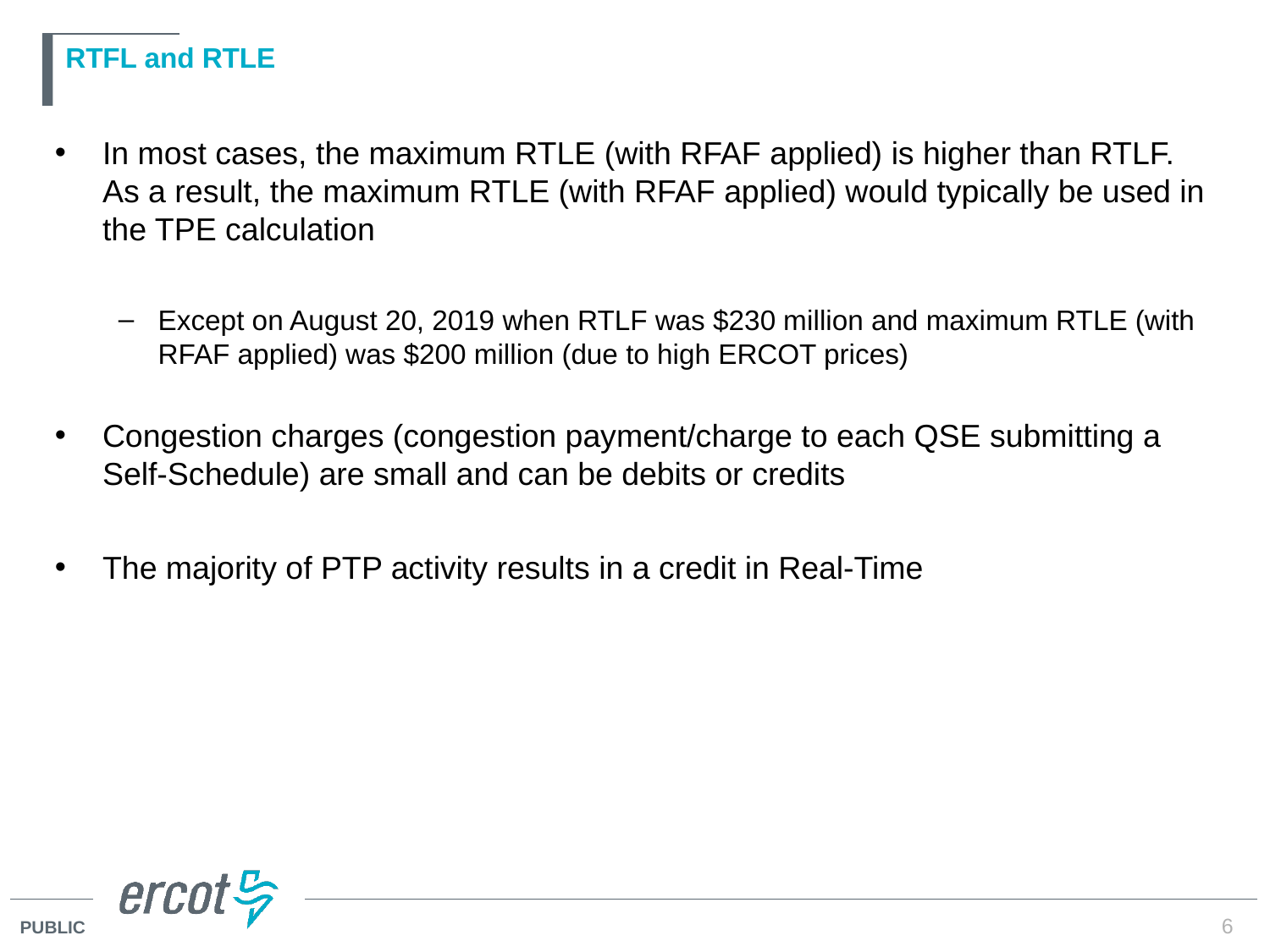

# RTFL and RTLE
In most cases, the maximum RTLE (with RFAF applied) is higher than RTLF. As a result, the maximum RTLE (with RFAF applied) would typically be used in the TPE calculation

Except on August 20, 2019 when RTLF was $230 million and maximum RTLE (with RFAF applied) was $200 million (due to high ERCOT prices)

Congestion charges (congestion payment/charge to each QSE submitting a Self-Schedule) are small and can be debits or credits

The majority of PTP activity results in a credit in Real-Time

6